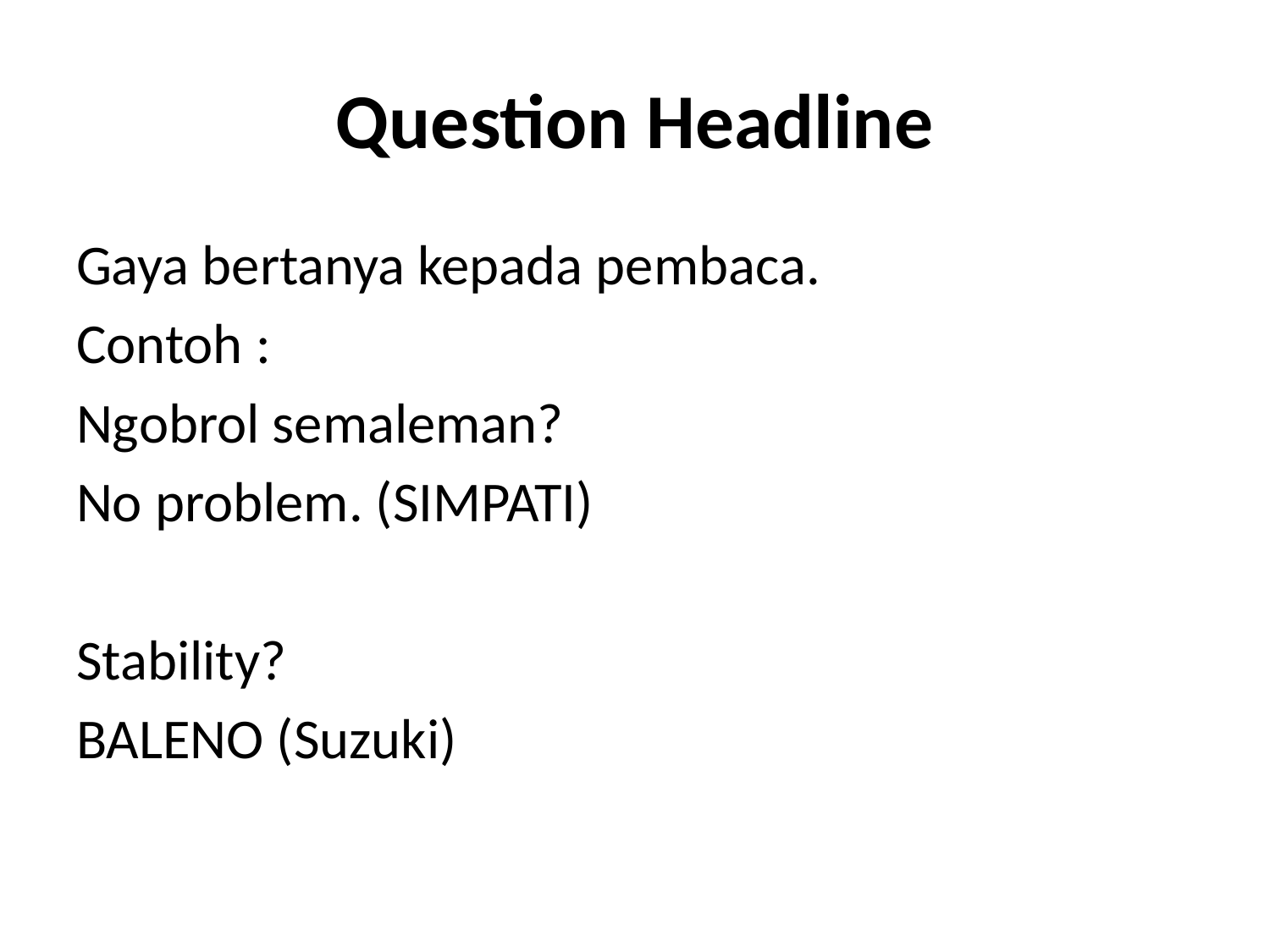

# Question Headline
Gaya bertanya kepada pembaca.
Contoh :
Ngobrol semaleman?
No problem. (SIMPATI)

Stability?
BALENO (Suzuki)